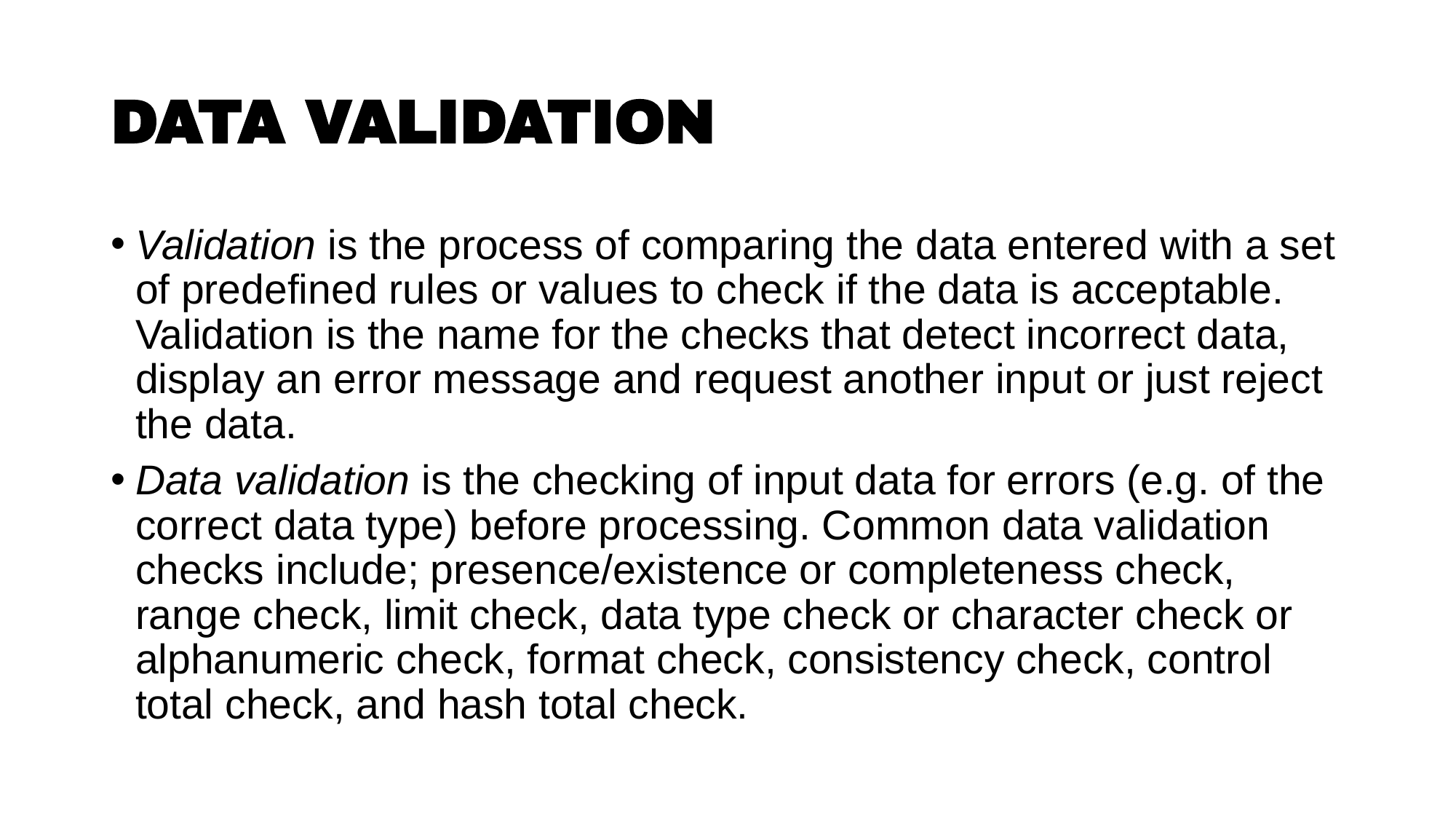

# DATA VALIDATION
Validation is the process of comparing the data entered with a set of predefined rules or values to check if the data is acceptable. Validation is the name for the checks that detect incorrect data, display an error message and request another input or just reject the data.
Data validation is the checking of input data for errors (e.g. of the correct data type) before processing. Common data validation checks include; presence/existence or completeness check, range check, limit check, data type check or character check or alphanumeric check, format check, consistency check, control total check, and hash total check.